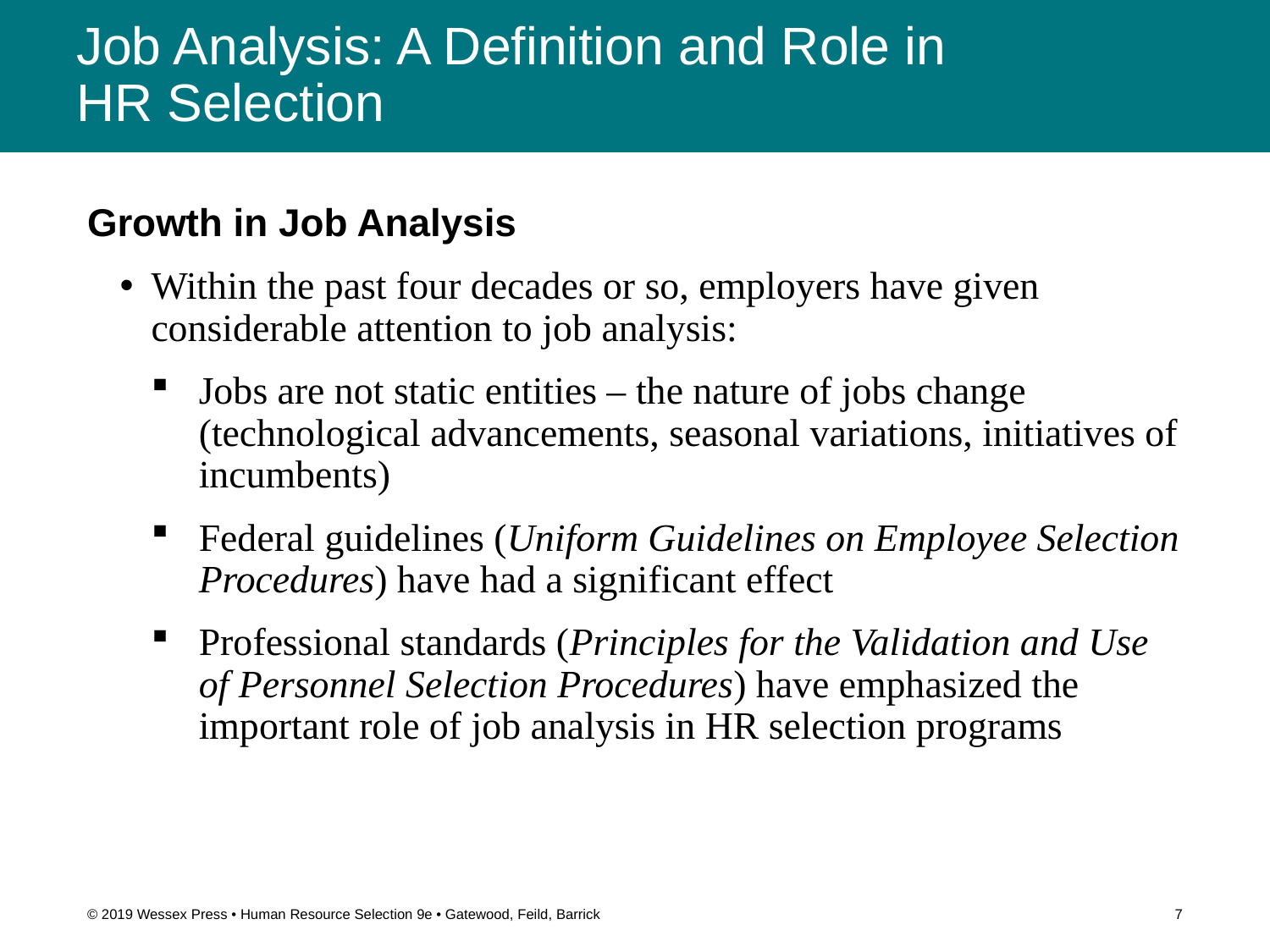

# Job Analysis: A Definition and Role in HR Selection
Growth in Job Analysis
Within the past four decades or so, employers have given considerable attention to job analysis:
Jobs are not static entities – the nature of jobs change (technological advancements, seasonal variations, initiatives of incumbents)
Federal guidelines (Uniform Guidelines on Employee Selection Procedures) have had a significant effect
Professional standards (Principles for the Validation and Use of Personnel Selection Procedures) have emphasized the important role of job analysis in HR selection programs
© 2019 Wessex Press • Human Resource Selection 9e • Gatewood, Feild, Barrick
7